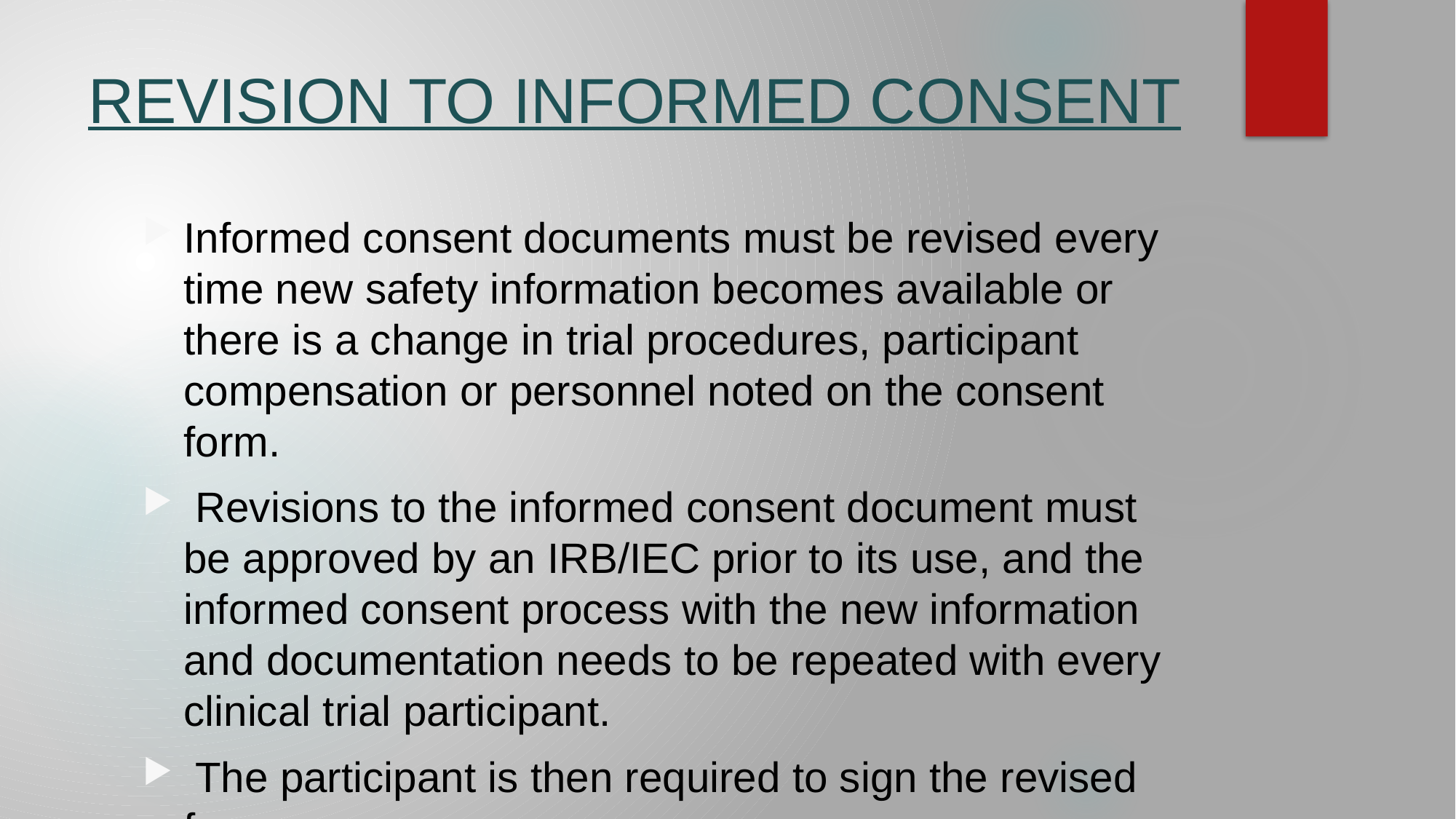

# REVISION TO INFORMED CONSENT
Informed consent documents must be revised every time new safety information becomes available or there is a change in trial procedures, participant compensation or personnel noted on the consent form.
 Revisions to the informed consent document must be approved by an IRB/IEC prior to its use, and the informed consent process with the new information and documentation needs to be repeated with every clinical trial participant.
 The participant is then required to sign the revised form.